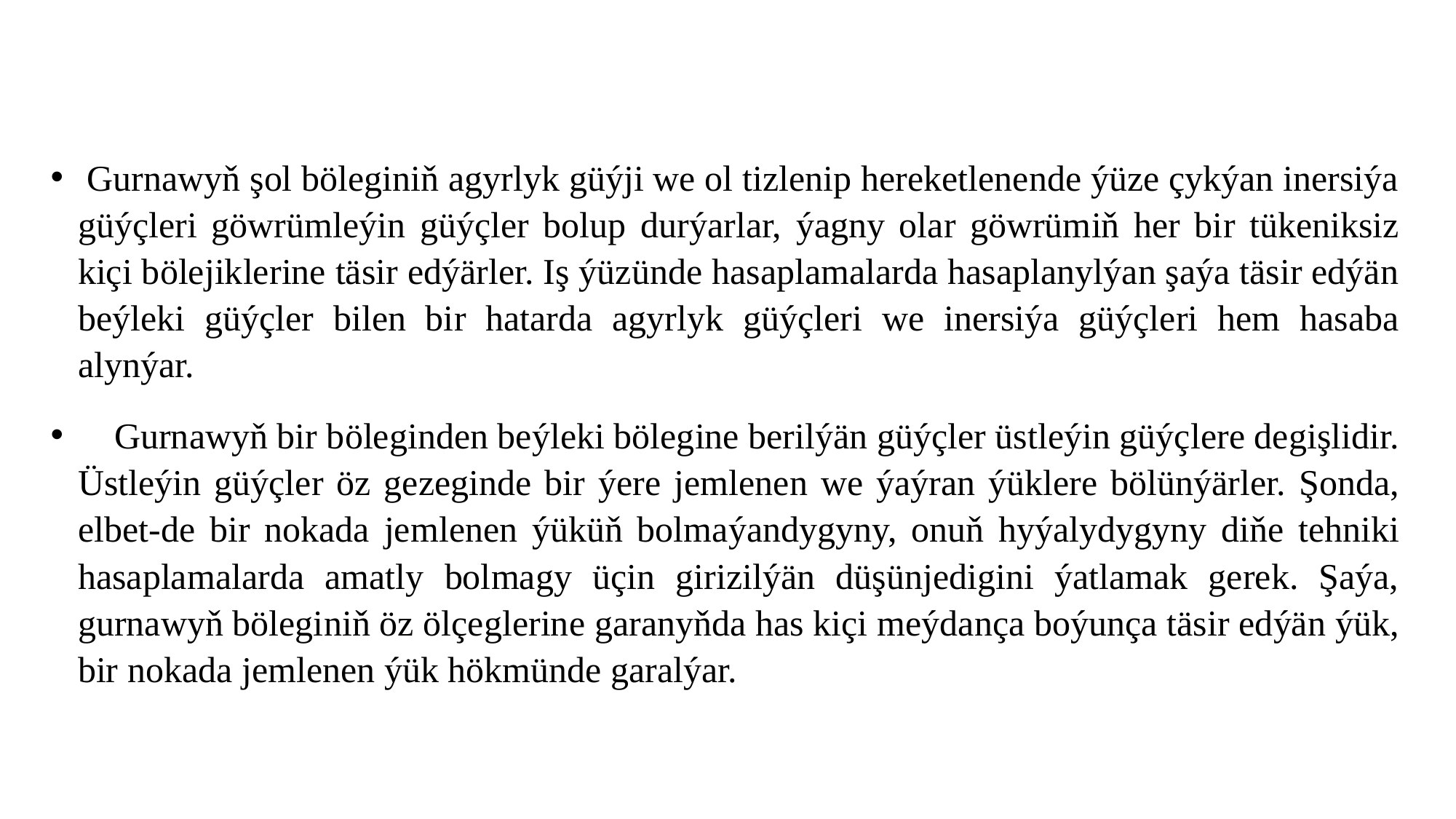

#
 Gurnawyň şol böleginiň agyrlyk güýji we ol tizlenip hereketlenende ýüze çykýan inersiýa güýçleri göwrümleýin güýçler bolup durýarlar, ýagny olar göwrümiň her bir tükeniksiz kiçi bölejiklerine täsir edýärler. Iş ýüzünde hasaplamalarda hasaplanylýan şaýa täsir edýän beýleki güýçler bilen bir hatarda agyrlyk güýçleri we inersiýa güýçleri hem hasaba alynýar.
    Gurnawyň bir böleginden beýleki bölegine berilýän güýçler üstleýin güýçlere degişlidir. Üstleýin güýçler öz gezeginde bir ýere jemlenen we ýaýran ýüklere bölünýärler. Şonda, elbet-de bir nokada jemlenen ýüküň bolmaýandygyny, onuň hyýalydygyny diňe tehniki hasaplamalarda amatly bolmagy üçin girizilýän düşünjedigini ýatlamak gerek. Şaýa, gurnawyň böleginiň öz ölçeglerine garanyňda has kiçi meýdança boýunça täsir edýän ýük, bir nokada jemlenen ýük hökmünde garalýar.